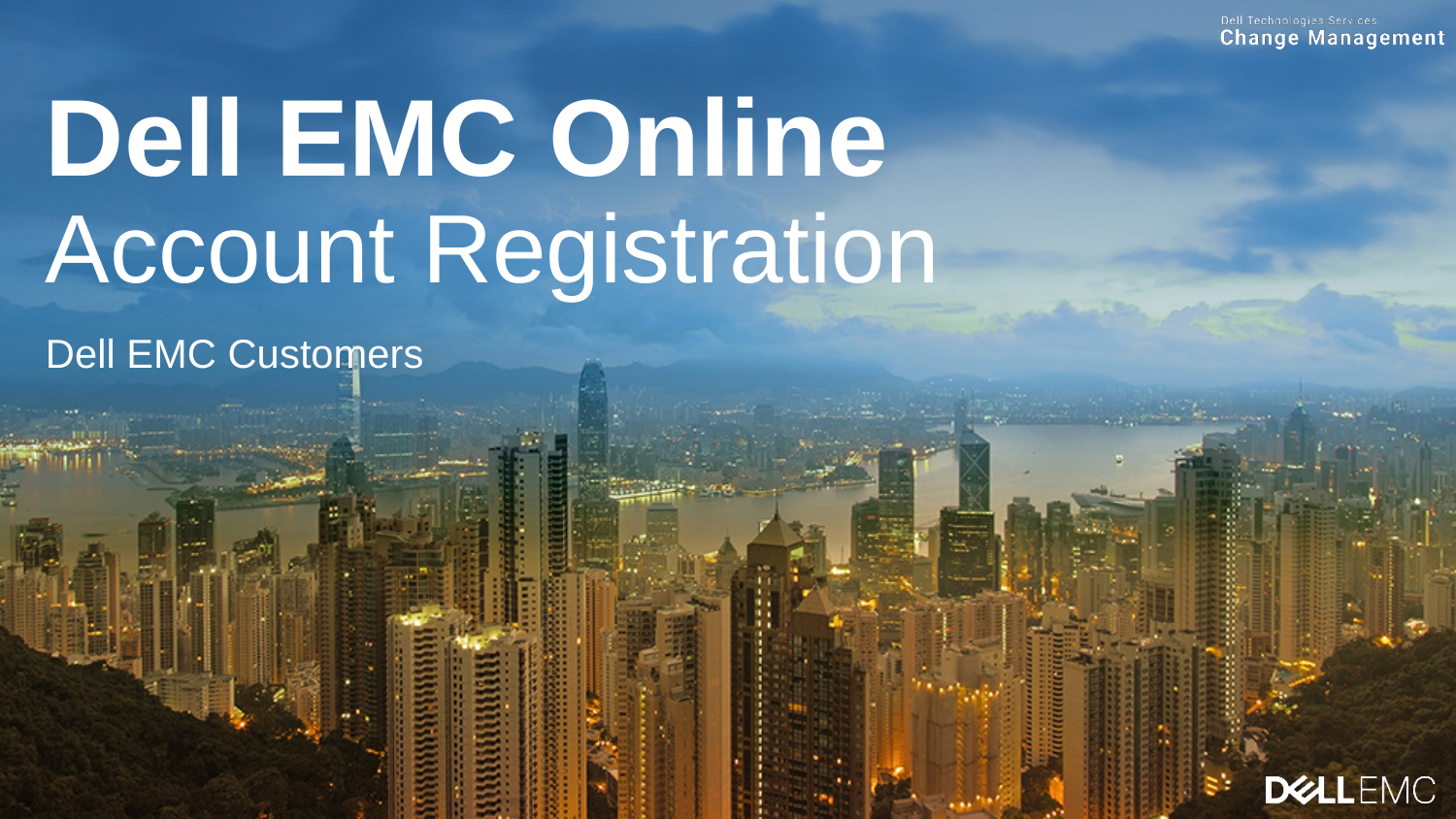

# Dell EMC Online Account Registration
Dell EMC Customers